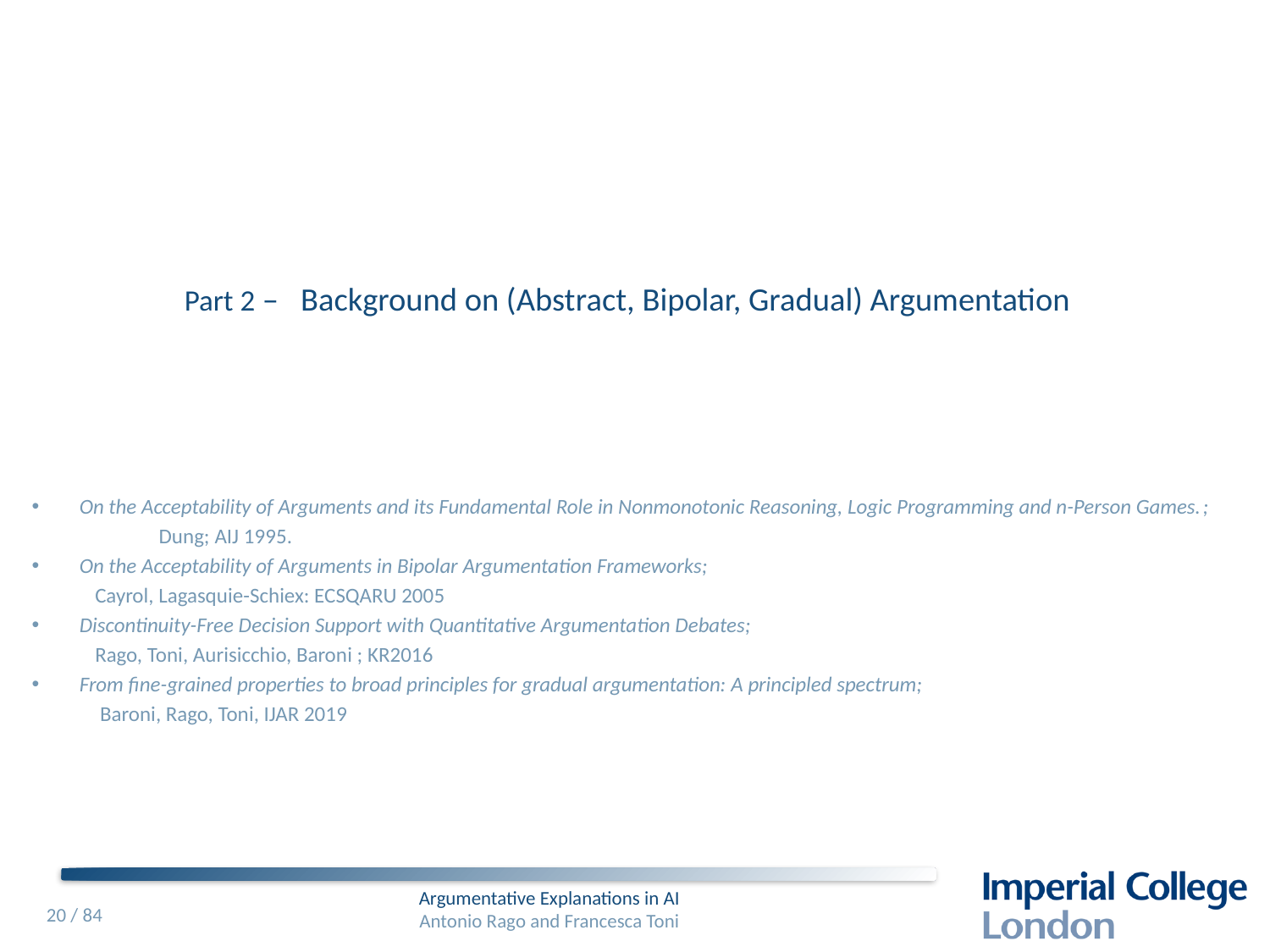

# Part 2 –   Background on (Abstract, Bipolar, Gradual) Argumentation
On the Acceptability of Arguments and its Fundamental Role in Nonmonotonic Reasoning, Logic Programming and n-Person Games.;
	Dung; AIJ 1995.
On the Acceptability of Arguments in Bipolar Argumentation Frameworks;
             Cayrol, Lagasquie-Schiex: ECSQARU 2005
Discontinuity-Free Decision Support with Quantitative Argumentation Debates;
             Rago, Toni, Aurisicchio, Baroni ; KR2016
From fine-grained properties to broad principles for gradual argumentation: A principled spectrum;
              Baroni, Rago, Toni, IJAR 2019